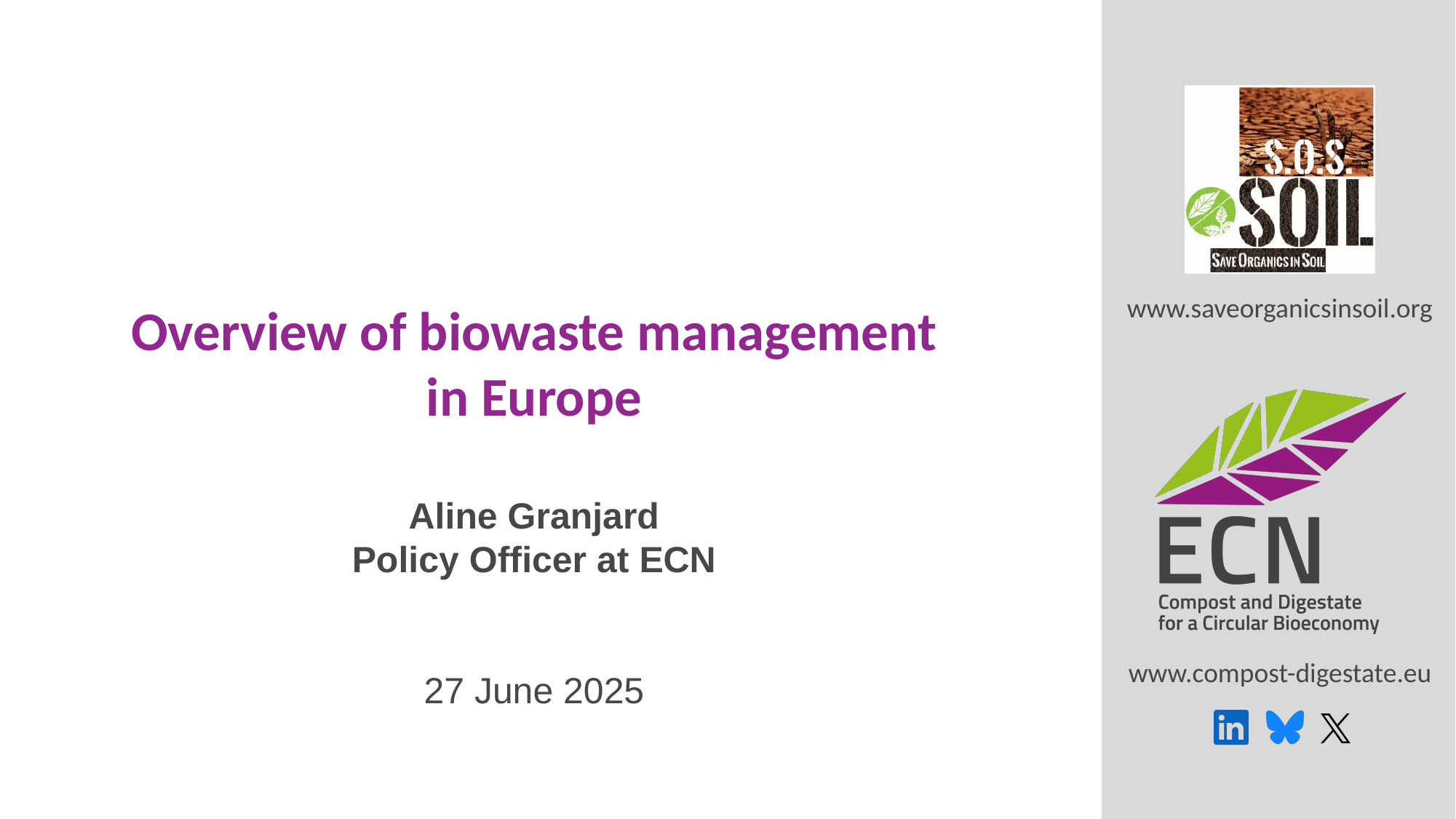

Overview of biowaste management in Europe

Aline Granjard
Policy Officer at ECN

27 June 2025